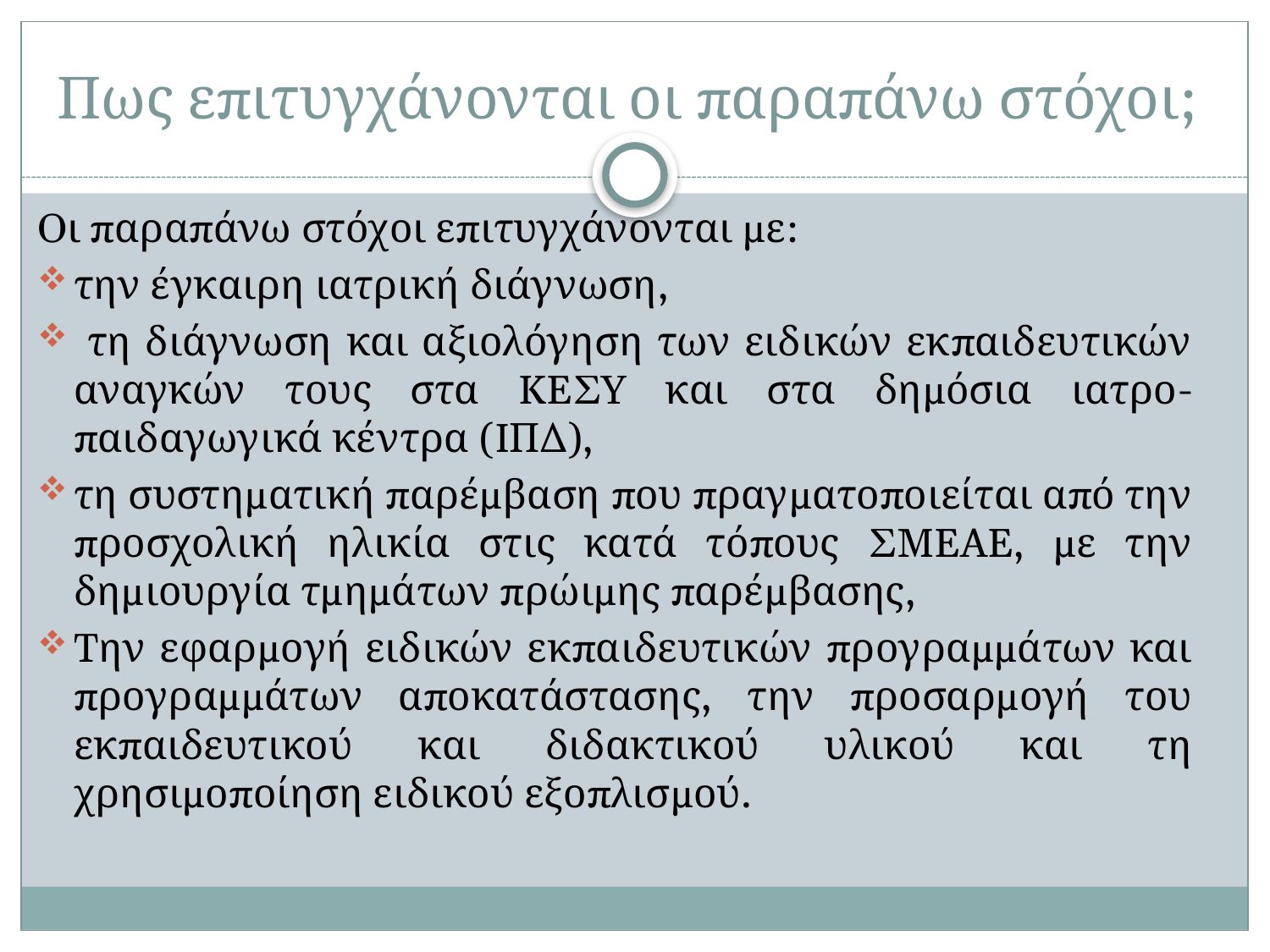

# Πως επιτυγχάνονται οι παραπάνω στόχοι;
Οι παραπάνω στόχοι επιτυγχάνονται με:
την έγκαιρη ιατρική διάγνωση,
 τη διάγνωση και αξιολόγηση των ειδικών εκπαιδευτικών αναγκών τους στα ΚΕΣΥ και στα δημόσια ιατρο-παιδαγωγικά κέντρα (ΙΠΔ),
τη συστηματική παρέμβαση που πραγματοποιείται από την προσχολική ηλικία στις κατά τόπους ΣΜΕΑΕ, με την δημιουργία τμημάτων πρώιμης παρέμβασης,
Την εφαρμογή ειδικών εκπαιδευτικών προγραμμάτων και προγραμμάτων αποκατάστασης, την προσαρμογή του εκπαιδευτικού και διδακτικού υλικού και τη χρησιμοποίηση ειδικού εξοπλισμού.